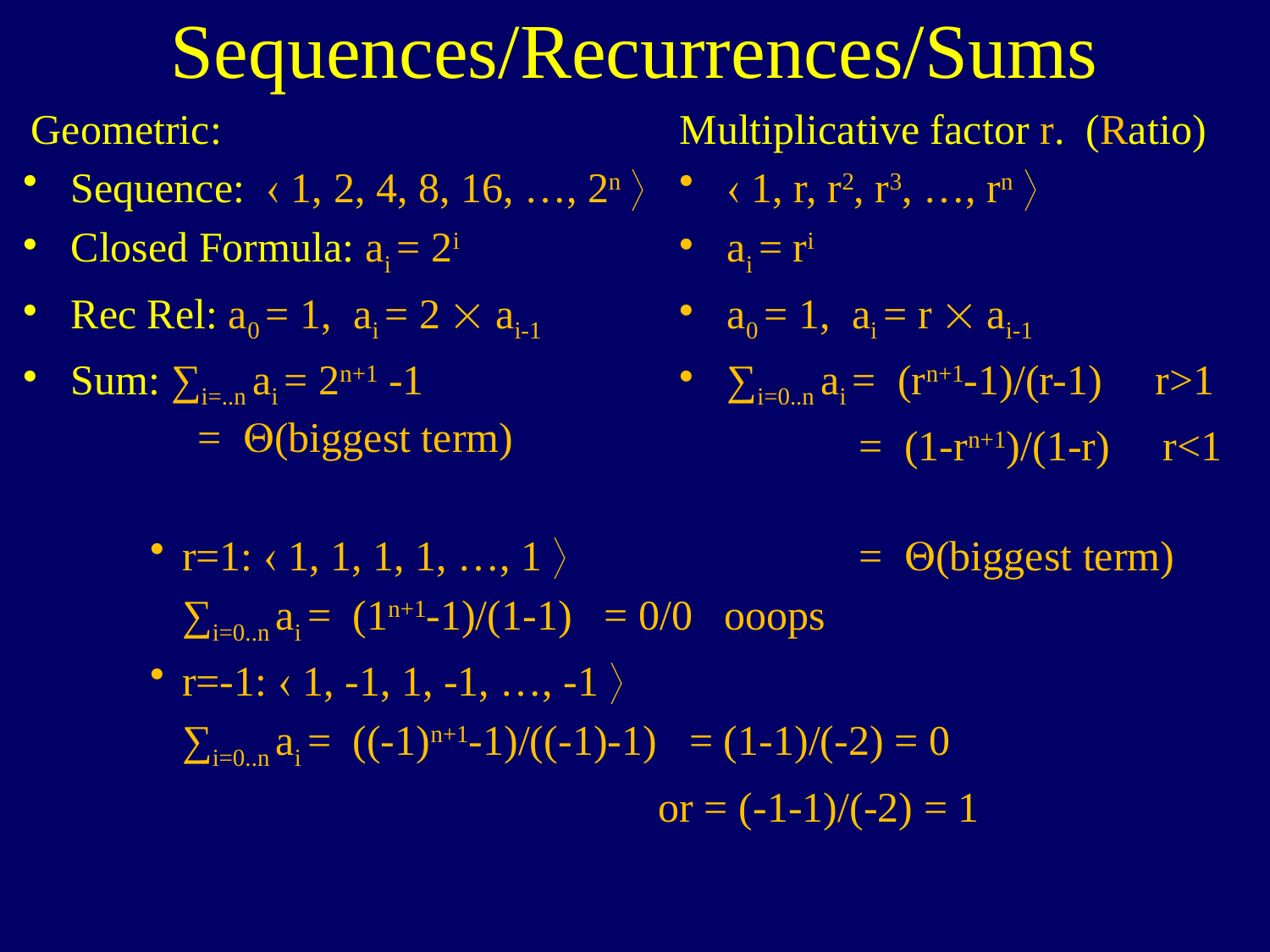

# Sequences/Recurrences/Sums
Geometric:
Sequence:  〈 1, 2, 4, 8, 16, …, 2n 〉
Closed Formula: ai = 2i
Rec Rel: a0 = 1,  ai = 2 × ai-1
Sum: ∑i=..n ai = 2n+1 -1
            =  Θ(biggest term)

r=1: 〈 1, 1, 1, 1, …, 1 〉
   ∑i=0..n ai =  (1n+1-1)/(1-1)   = 0/0   ooops
r=-1: 〈 1, -1, 1, -1, …, -1 〉
   ∑i=0..n ai =  ((-1)n+1-1)/((-1)-1)   = (1-1)/(-2) = 0
                                                or = (-1-1)/(-2) = 1

Multiplicative factor r.  (Ratio)
〈 1, r, r2, r3, …, rn 〉
ai = ri
a0 = 1,  ai = r × ai-1
∑i=0..n ai =  (rn+1-1)/(r-1)     r>1
                 =  (1-rn+1)/(1-r)     r<1
                 =  Θ(biggest term)